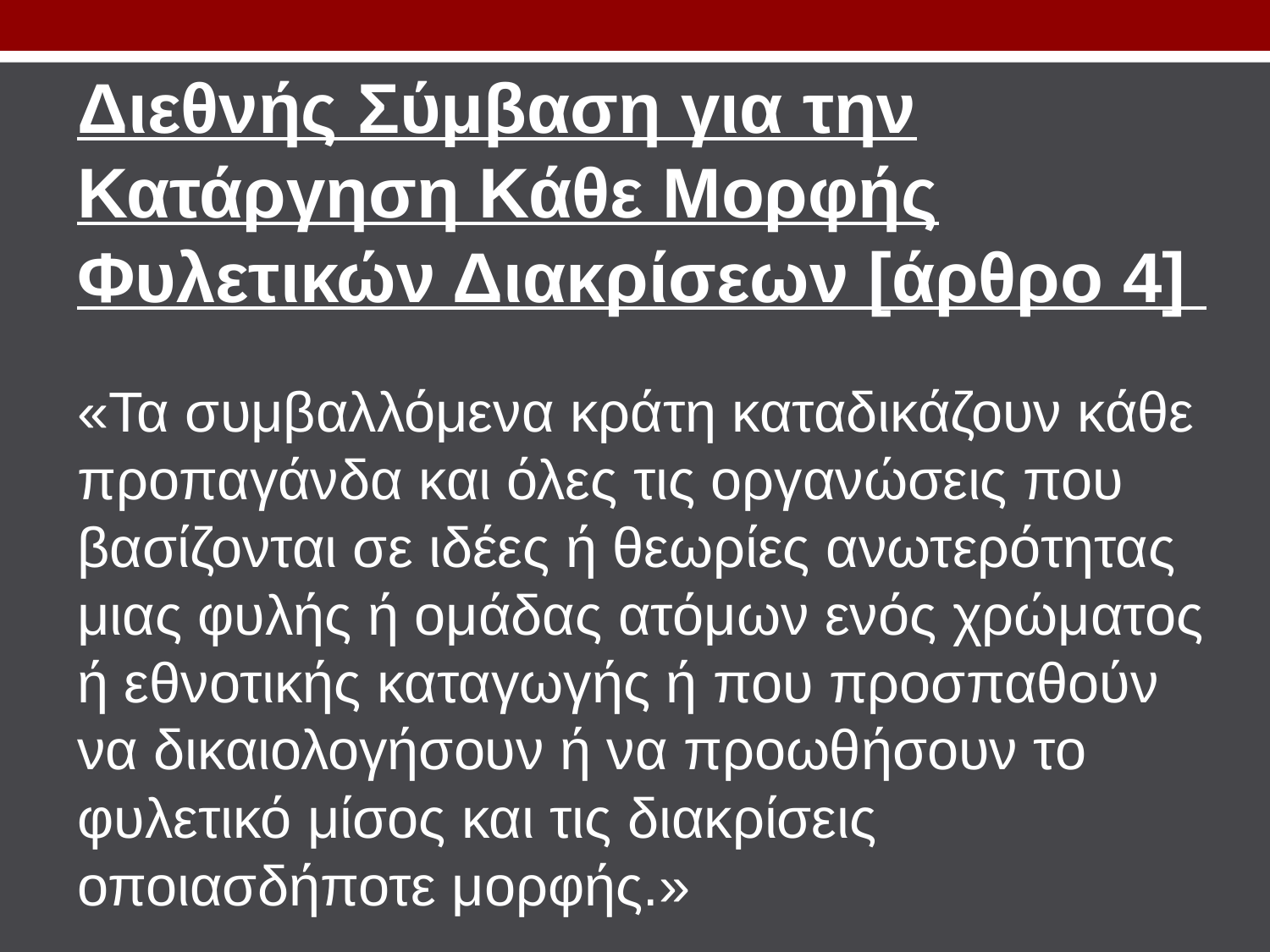

Διεθνής Σύμβαση για την Κατάργηση Κάθε Μορφής Φυλετικών Διακρίσεων [άρθρο 4]

«Τα συμβαλλόμενα κράτη καταδικάζουν κάθε προπαγάνδα και όλες τις οργανώσεις που βασίζονται σε ιδέες ή θεωρίες ανωτερότητας μιας φυλής ή ομάδας ατόμων ενός χρώματος ή εθνοτικής καταγωγής ή που προσπαθούν να δικαιολογήσουν ή να προωθήσουν το φυλετικό μίσος και τις διακρίσεις οποιασδήποτε μορφής.»